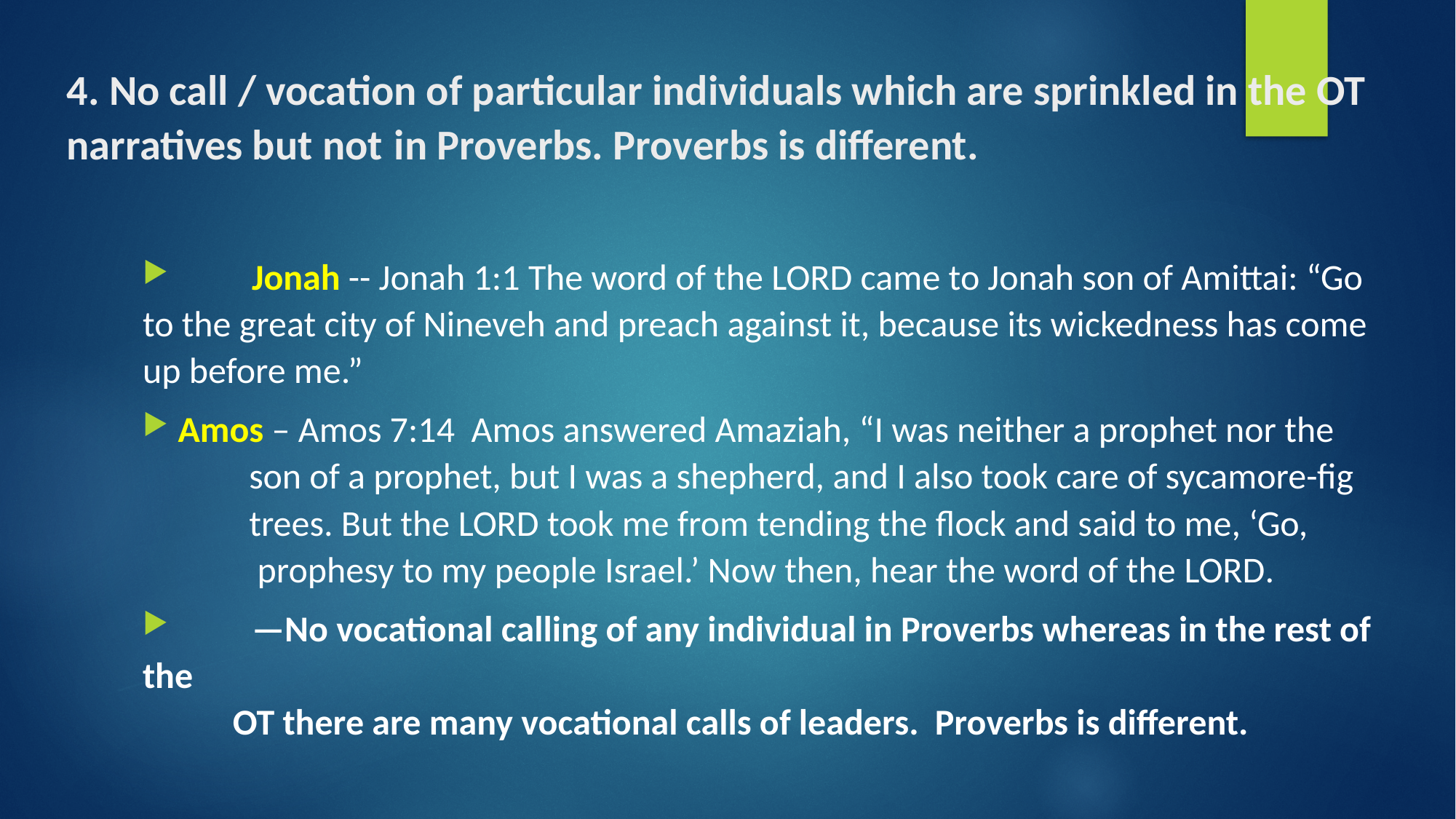

# 4. No call / vocation of particular individuals which are sprinkled in the OT narratives but not 	in Proverbs. Proverbs is different.
	Jonah -- Jonah 1:1 The word of the Lord came to Jonah son of Amittai: “Go to the great city of Nineveh and preach against it, because its wickedness has come up before me.”
 Amos – Amos 7:14  Amos answered Amaziah, “I was neither a prophet nor the
             son of a prophet, but I was a shepherd, and I also took care of sycamore-fig
             trees. But the Lord took me from tending the flock and said to me, ‘Go,
              prophesy to my people Israel.’ Now then, hear the word of the Lord.
	—No vocational calling of any individual in Proverbs whereas in the rest of the
           OT there are many vocational calls of leaders.  Proverbs is different.